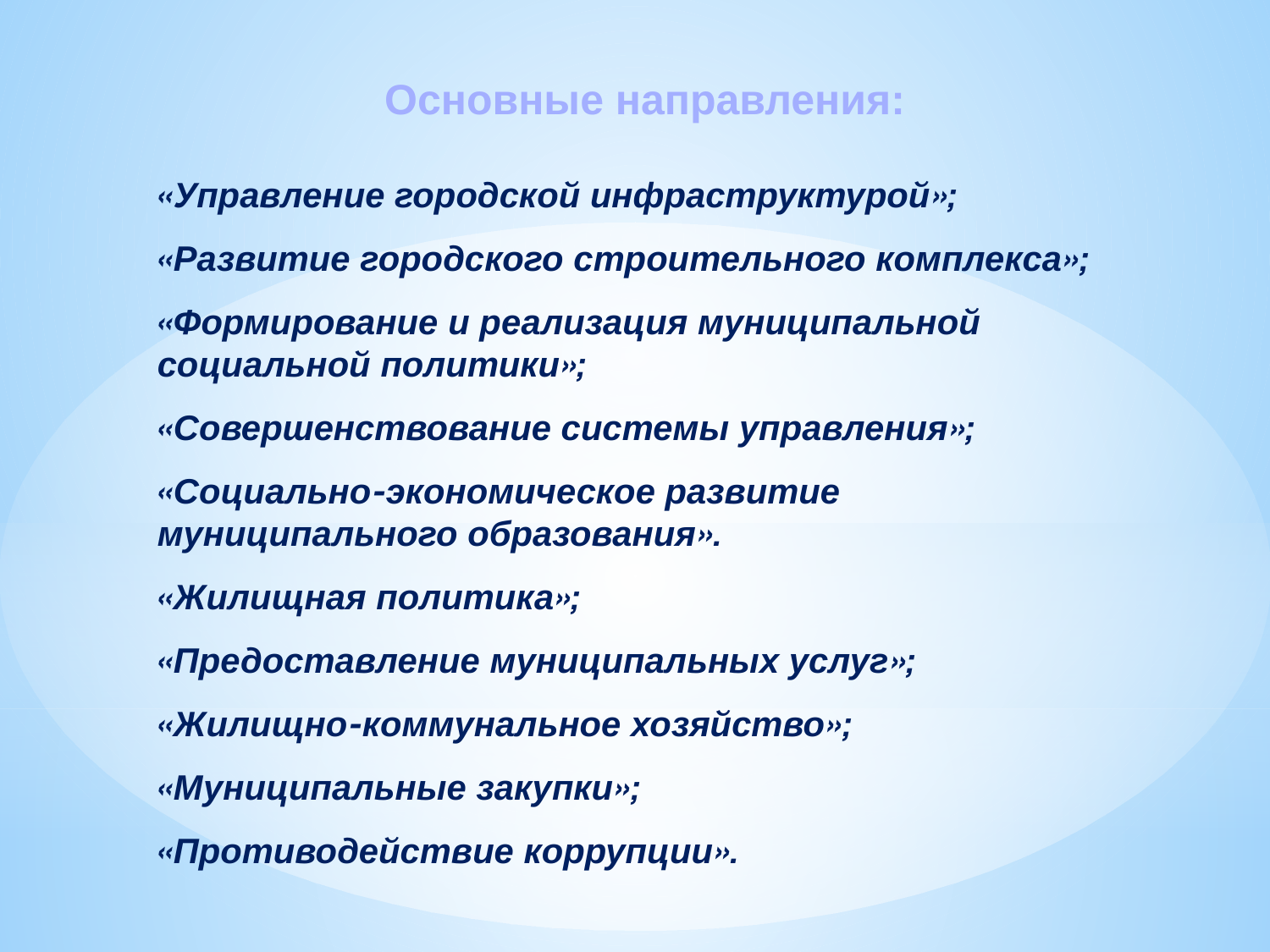

Основные направления:
«Управление городской инфраструктурой»;
«Развитие городского строительного комплекса»;
«Формирование и реализация муниципальной социальной политики»;
«Совершенствование системы управления»;
«Социально-экономическое развитие муниципального образования».
«Жилищная политика»;
«Предоставление муниципальных услуг»;
«Жилищно-коммунальное хозяйство»;
«Муниципальные закупки»;
«Противодействие коррупции».